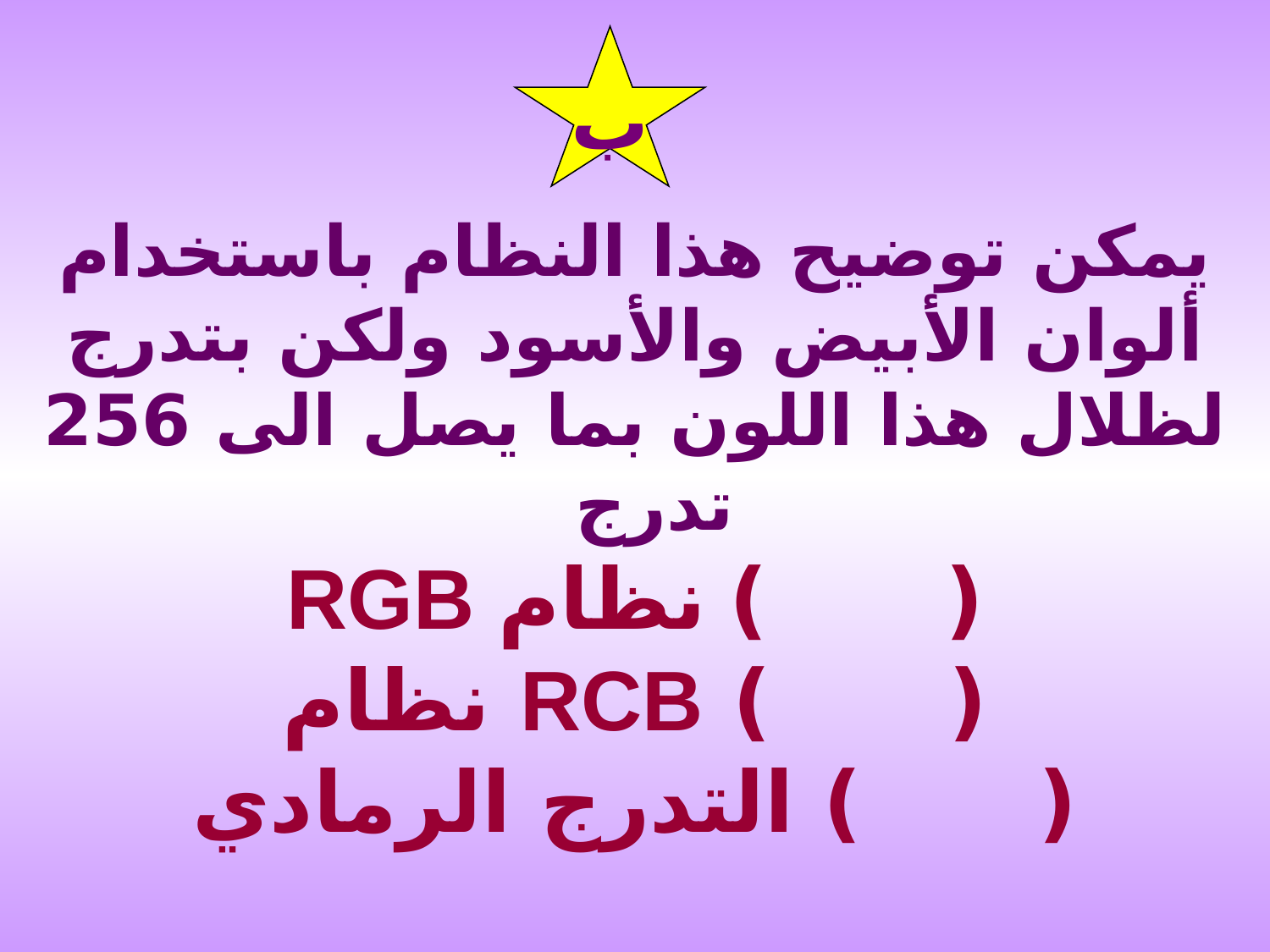

ب
يمكن توضيح هذا النظام باستخدام ألوان الأبيض والأسود ولكن بتدرج لظلال هذا اللون بما يصل الى 256 تدرج
(      ) نظام RGB
(      ) RCB نظام
(      ) التدرج الرمادي